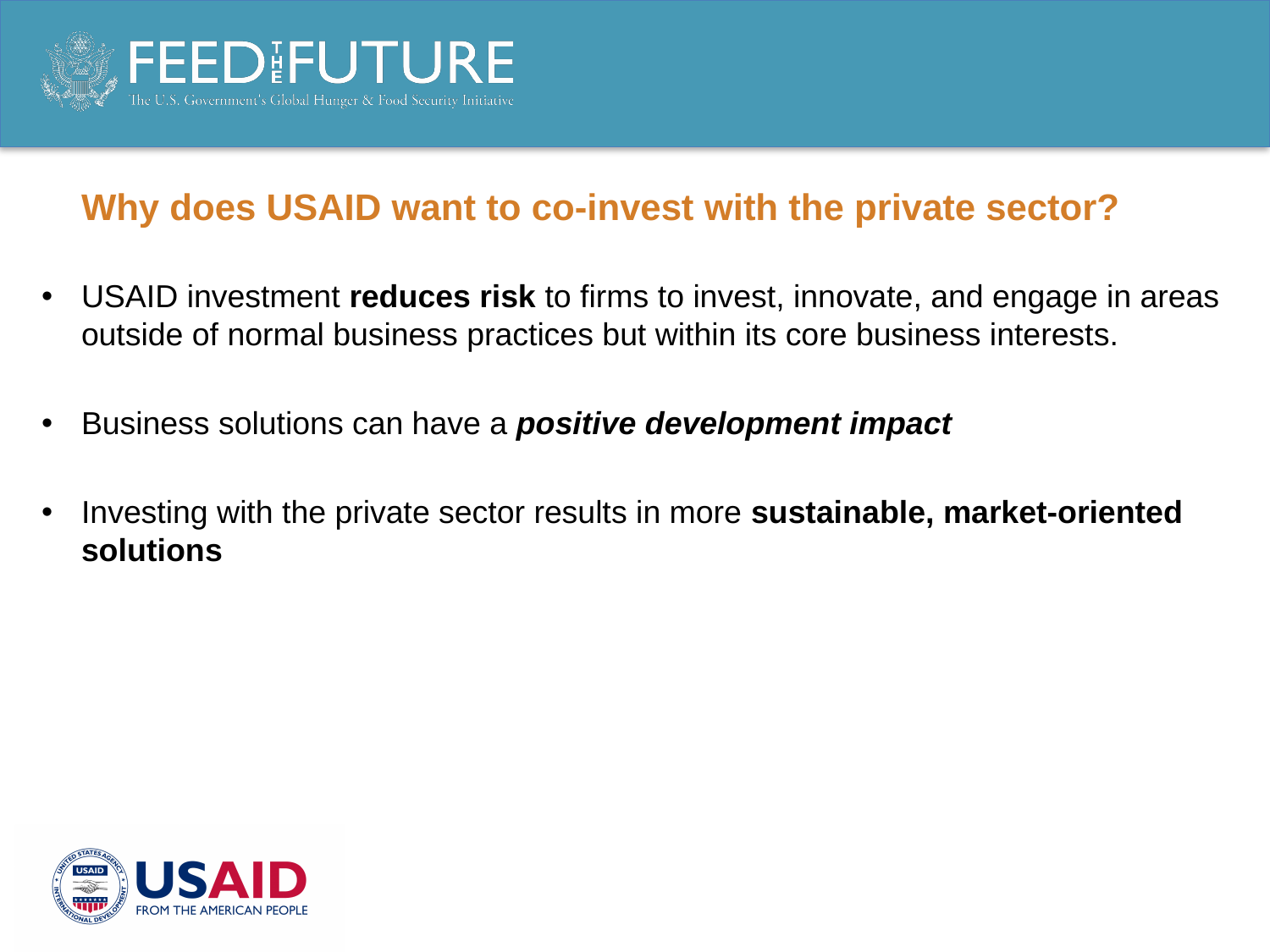

Why does USAID want to co-invest with the private sector?
USAID investment reduces risk to firms to invest, innovate, and engage in areas outside of normal business practices but within its core business interests.

Business solutions can have a positive development impact

Investing with the private sector results in more sustainable, market-oriented solutions